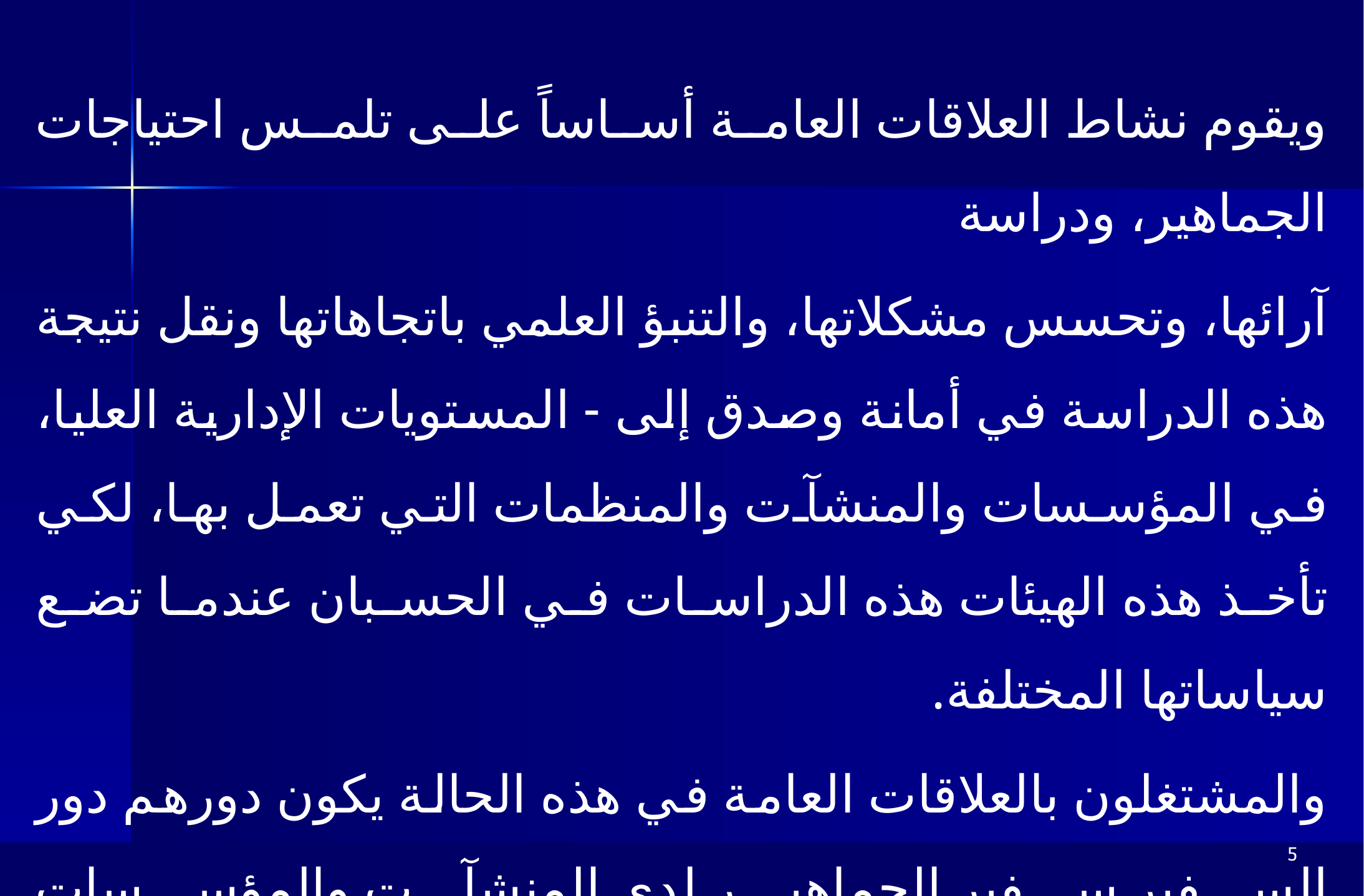

ويقوم نشاط العلاقات العامة أساساً على تلمس احتياجات الجماهير، ودراسة
آرائها، وتحسس مشكلاتها، والتنبؤ العلمي باتجاهاتها ونقل نتيجة هذه الدراسة في أمانة وصدق إلى - المستويات الإدارية العليا، في المؤسسات والمنشآت والمنظمات التي تعمل بها، لكي تأخذ هذه الهيئات هذه الدراسات في الحسبان عندما تضع سياساتها المختلفة.
والمشتغلون بالعلاقات العامة في هذه الحالة يكون دورهم دور السفير سفير الجماهير لدى المنشآت والمؤسسات والمنظمات.
5